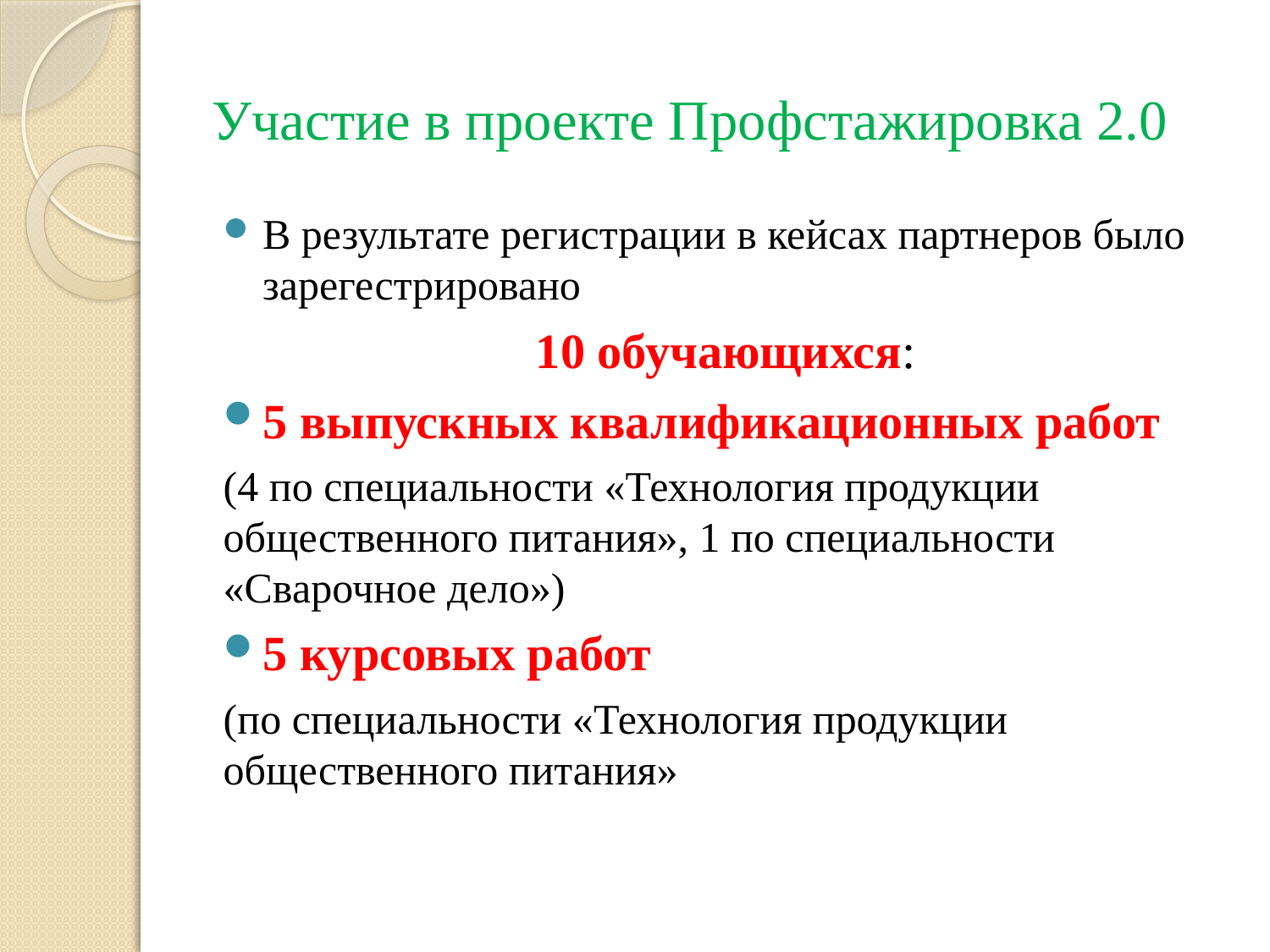

# Участие в проекте Профстажировка 2.0
В результате регистрации в кейсах партнеров было зарегестрировано
10 обучающихся:
5 выпускных квалификационных работ
(4 по специальности «Технология продукции общественного питания», 1 по специальности «Сварочное дело»)
5 курсовых работ
(по специальности «Технология продукции общественного питания»